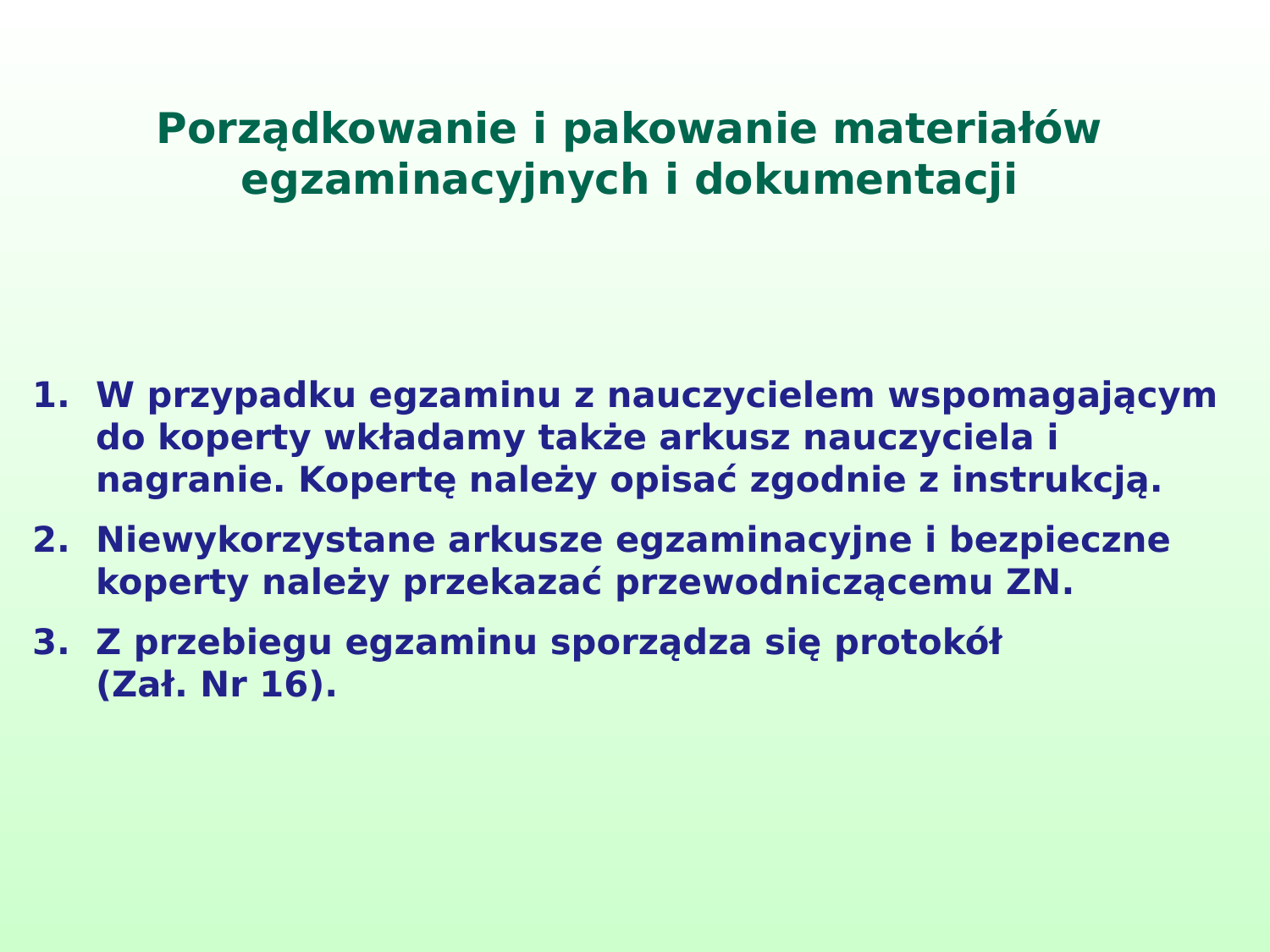

Porządkowanie i pakowanie materiałów egzaminacyjnych i dokumentacji
W przypadku egzaminu z nauczycielem wspomagającym do koperty wkładamy także arkusz nauczyciela i nagranie. Kopertę należy opisać zgodnie z instrukcją.
Niewykorzystane arkusze egzaminacyjne i bezpieczne koperty należy przekazać przewodniczącemu ZN.
Z przebiegu egzaminu sporządza się protokół
(Zał. Nr 16).